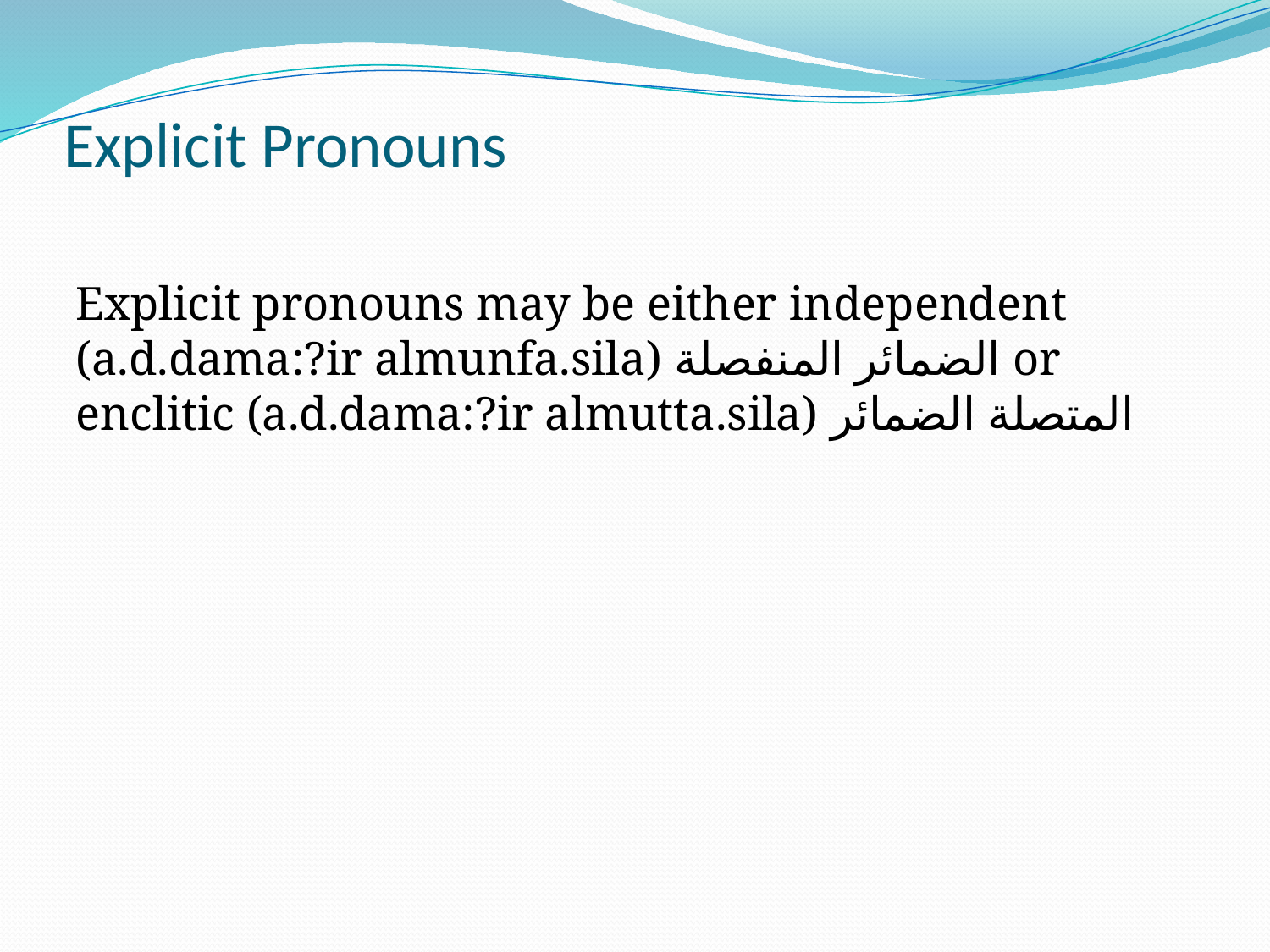

# Explicit Pronouns
Explicit pronouns may be either independent (a.d.dama:?ir almunfa.sila) الضمائر المنفصلة or enclitic (a.d.dama:?ir almutta.sila) المتصلة الضمائر